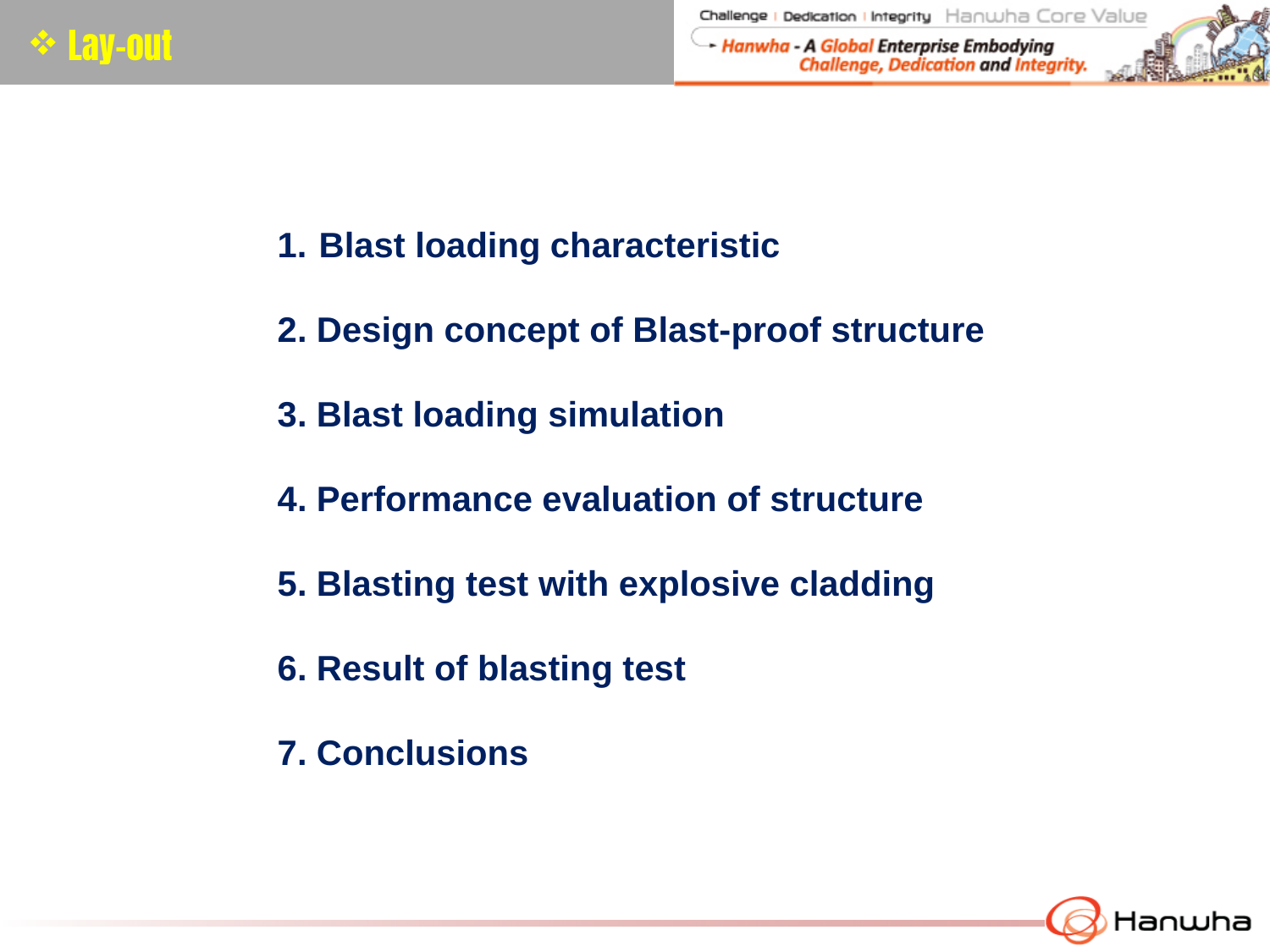

Lay-out
 Blast loading characteristic

2. Design concept of Blast-proof structure

3. Blast loading simulation

4. Performance evaluation of structure

5. Blasting test with explosive cladding

6. Result of blasting test

7. Conclusions